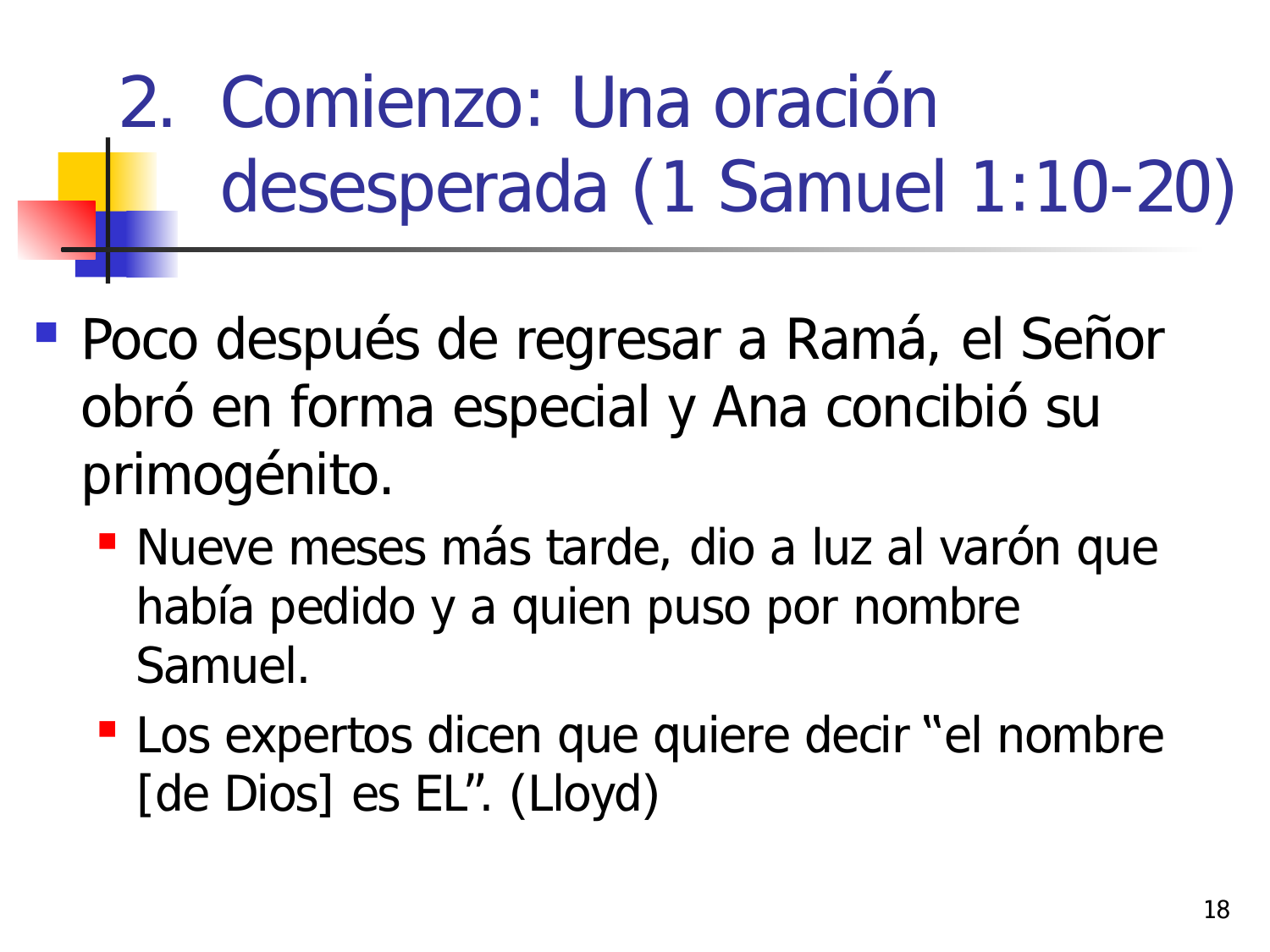

# Comienzo: Una oración desesperada (1 Samuel 1:10-20)
Poco después de regresar a Ramá, el Señor obró en forma especial y Ana concibió su primogénito.
Nueve meses más tarde, dio a luz al varón que había pedido y a quien puso por nombre Samuel.
Los expertos dicen que quiere decir “el nombre [de Dios] es EL”. (Lloyd)
18